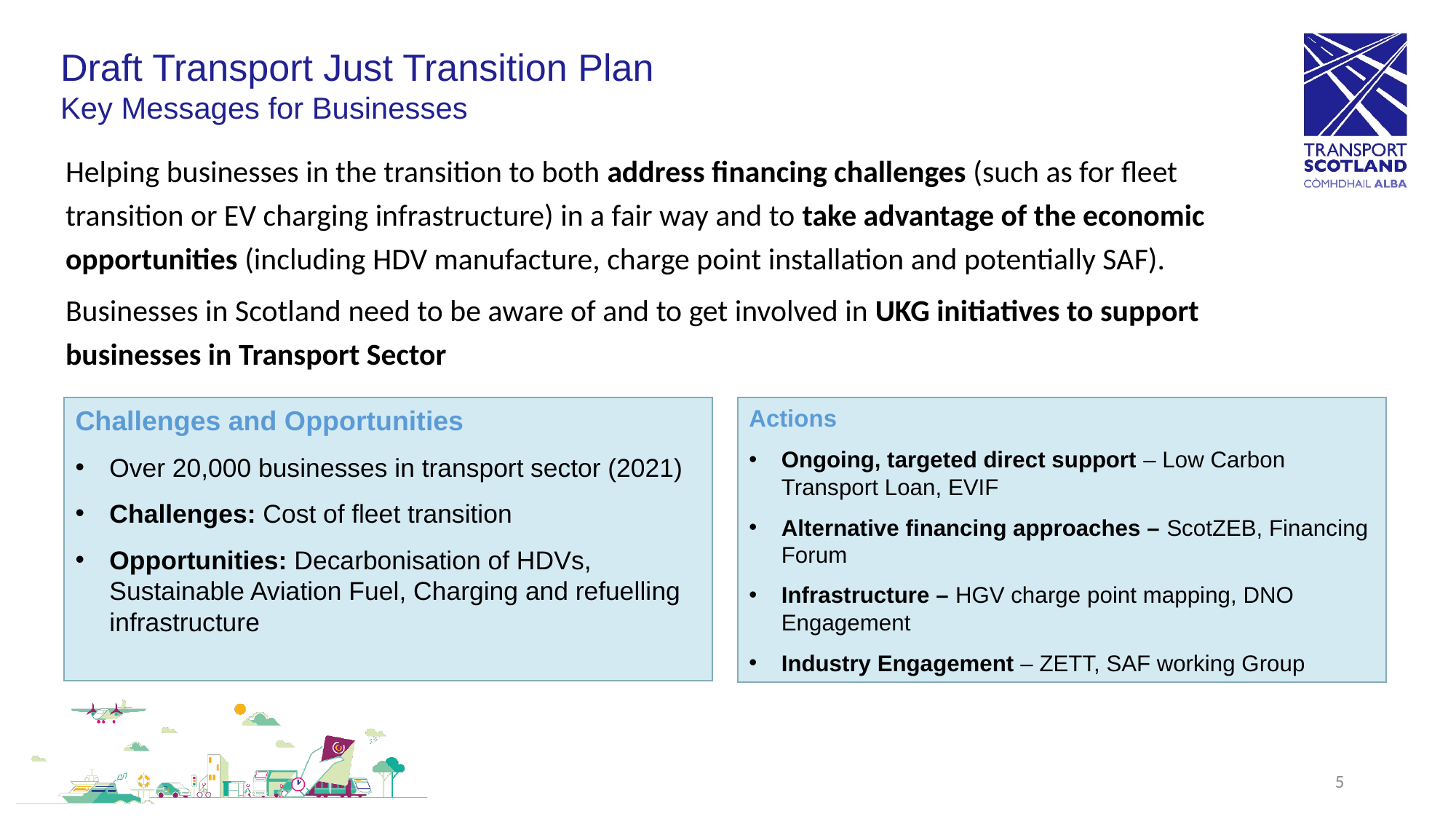

# Draft Transport Just Transition Plan Key Messages for Businesses
Helping businesses in the transition to both address financing challenges (such as for fleet transition or EV charging infrastructure) in a fair way and to take advantage of the economic opportunities (including HDV manufacture, charge point installation and potentially SAF).
Businesses in Scotland need to be aware of and to get involved in UKG initiatives to support businesses in Transport Sector

Challenges and Opportunities
Over 20,000 businesses in transport sector (2021)
Challenges: Cost of fleet transition
Opportunities: Decarbonisation of HDVs, Sustainable Aviation Fuel, Charging and refuelling infrastructure

Actions
Ongoing, targeted direct support – Low Carbon Transport Loan, EVIF
Alternative financing approaches – ScotZEB, Financing Forum
Infrastructure – HGV charge point mapping, DNO Engagement
Industry Engagement – ZETT, SAF working Group

5